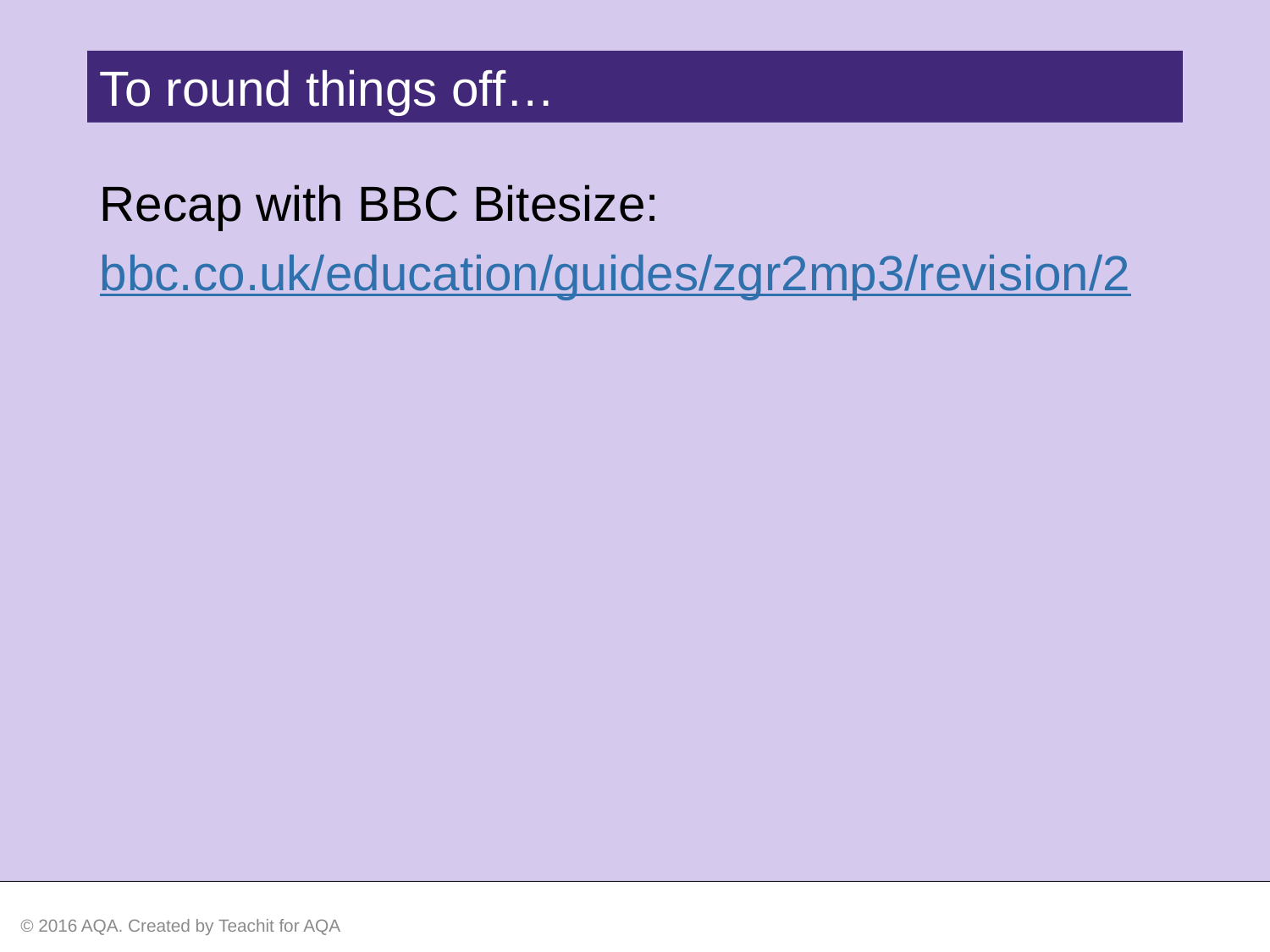

To round things off…
Recap with BBC Bitesize:
bbc.co.uk/education/guides/zgr2mp3/revision/2